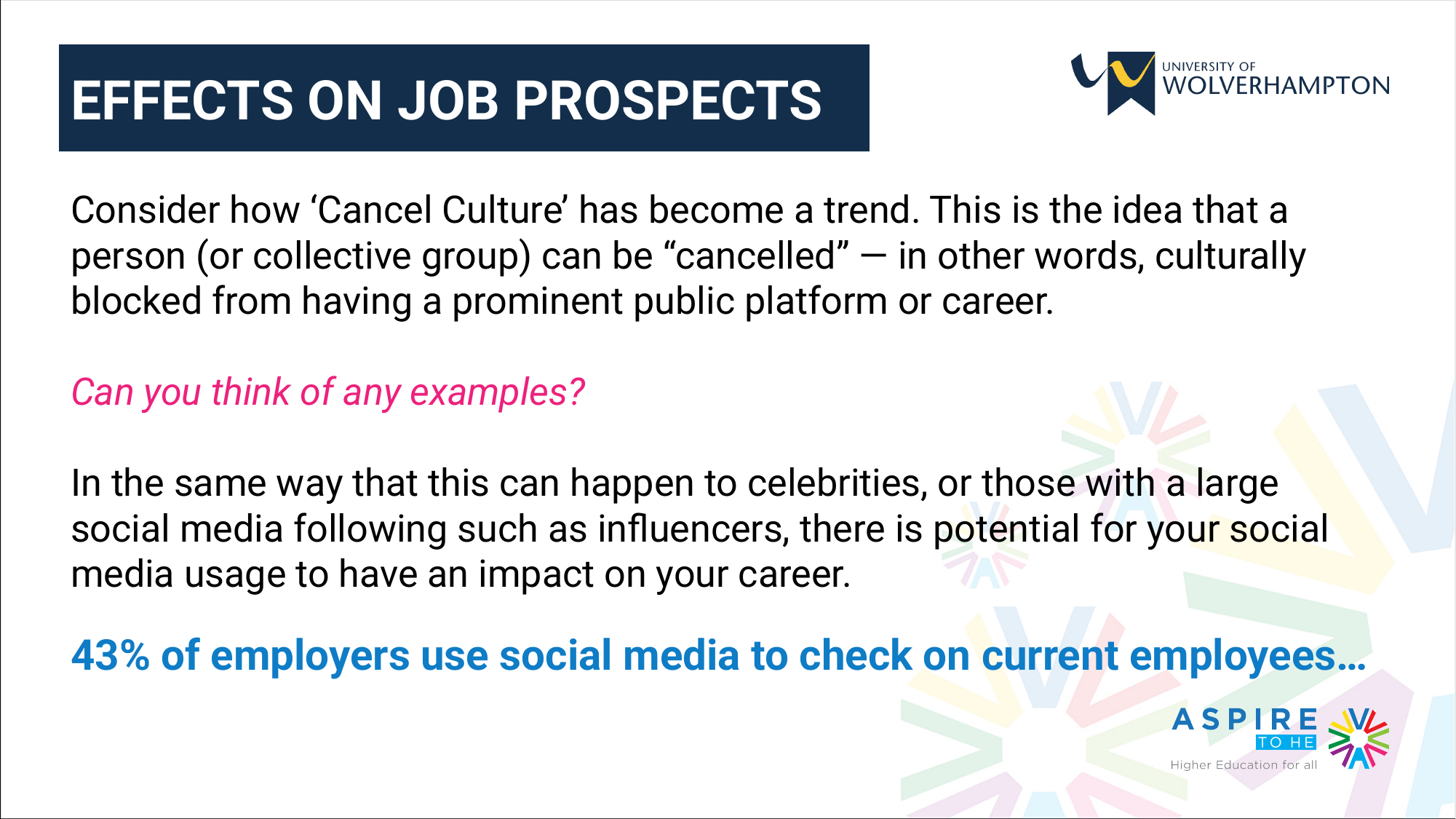

EFFECTS ON JOB PROSPECTS
Consider how ‘Cancel Culture’ has become a trend. This is the idea that a person (or collective group) can be “cancelled” — in other words, culturally blocked from having a prominent public platform or career.

Can you think of any examples?

In the same way that this can happen to celebrities, or those with a large social media following such as influencers, there is potential for your social media usage to have an impact on your career.

43% of employers use social media to check on current employees…